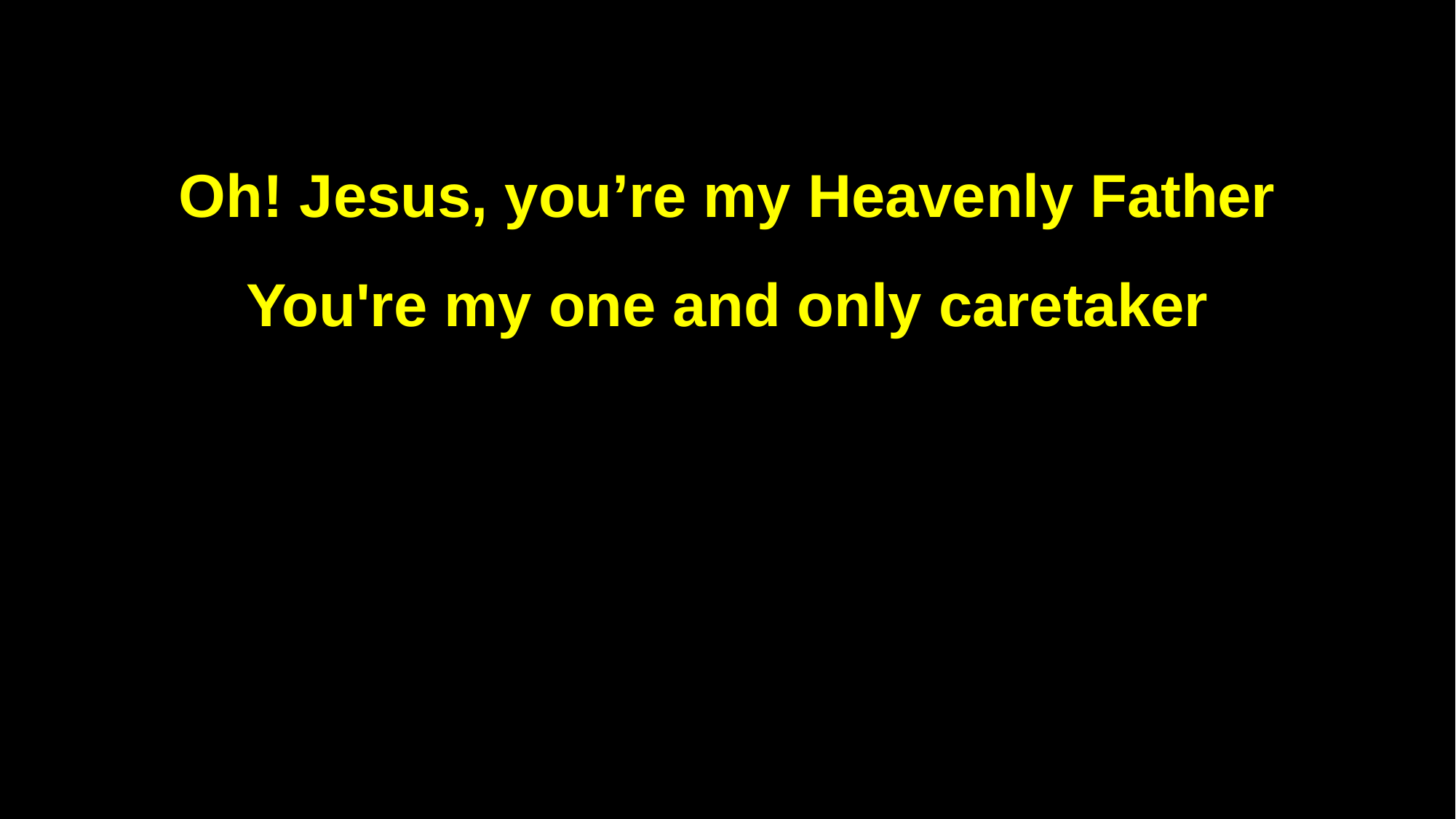

Oh! Jesus, you’re my Heavenly Father
You're my one and only caretaker